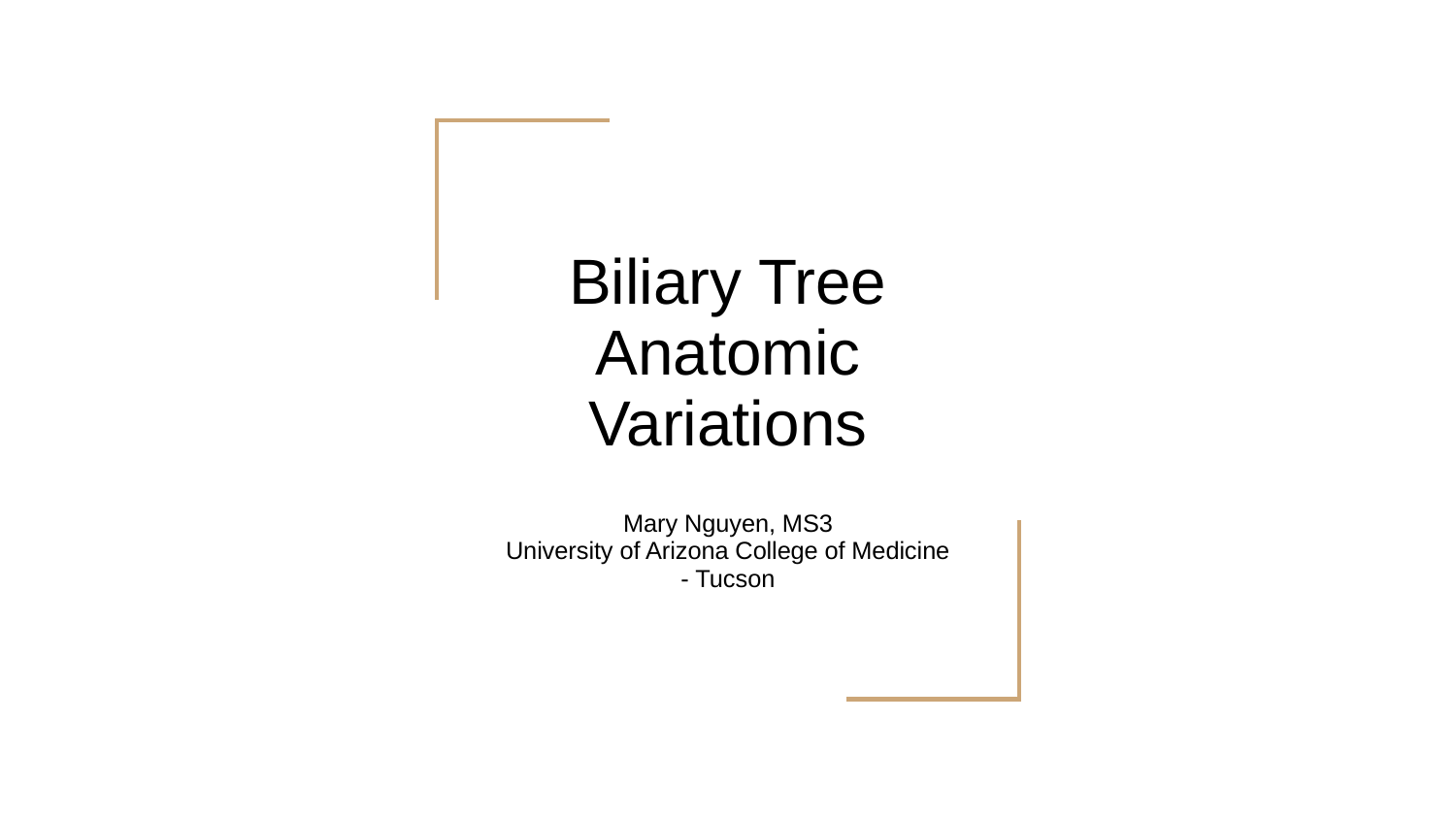

# Biliary Tree Anatomic Variations
Mary Nguyen, MS3
University of Arizona College of Medicine - Tucson